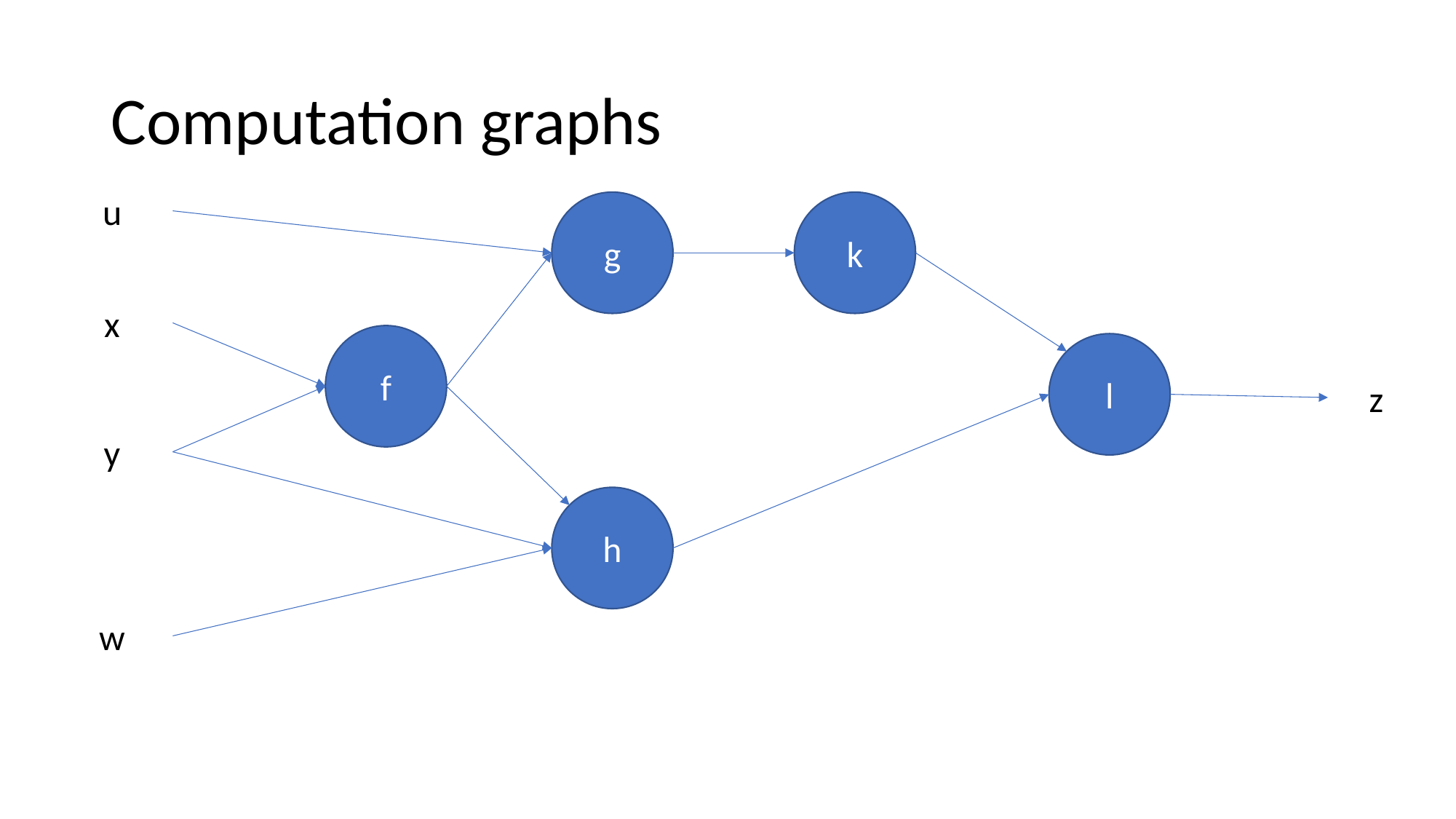

# Computation graphs
u
g
k
x
f
l
z
y
h
w